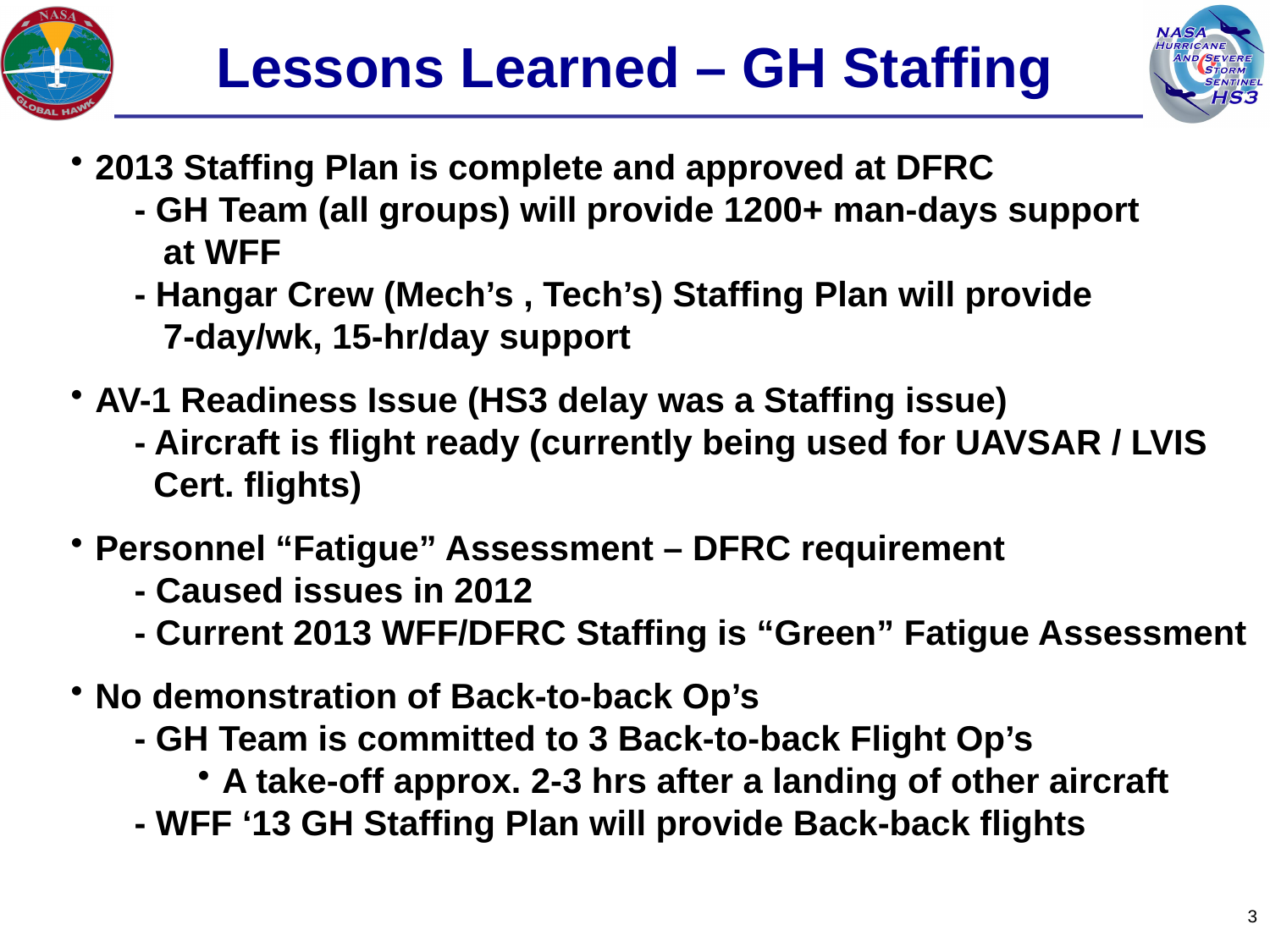

Lessons Learned – GH Staffing

2013 Staffing Plan is complete and approved at DFRC
- GH Team (all groups) will provide 1200+ man-days support
   at WFF
- Hangar Crew (Mech’s , Tech’s) Staffing Plan will provide
   7-day/wk, 15-hr/day support
AV-1 Readiness Issue (HS3 delay was a Staffing issue)
- Aircraft is flight ready (currently being used for UAVSAR / LVIS
  Cert. flights)
Personnel “Fatigue” Assessment – DFRC requirement
- Caused issues in 2012
- Current 2013 WFF/DFRC Staffing is “Green” Fatigue Assessment
No demonstration of Back-to-back Op’s
- GH Team is committed to 3 Back-to-back Flight Op’s
A take-off approx. 2-3 hrs after a landing of other aircraft
- WFF ‘13 GH Staffing Plan will provide Back-back flights

3